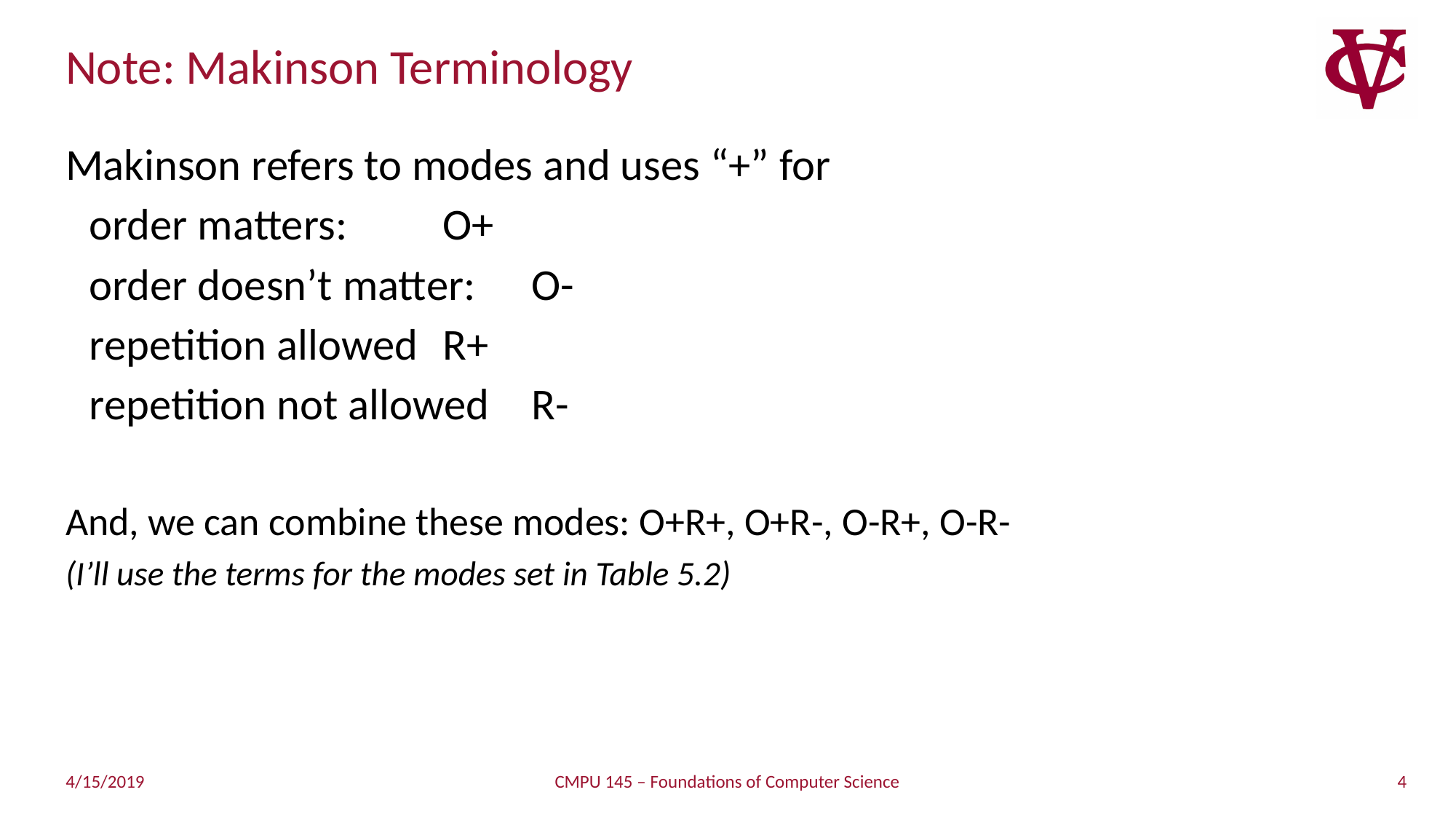

# Note: Makinson Terminology
Makinson refers to modes and uses “+” for
	order matters: 		O+
	order doesn’t matter: 	O-
	repetition allowed		R+
	repetition not allowed	R-

And, we can combine these modes: O+R+, O+R-, O-R+, O-R-
(I’ll use the terms for the modes set in Table 5.2)

4
4/15/2019
CMPU 145 – Foundations of Computer Science